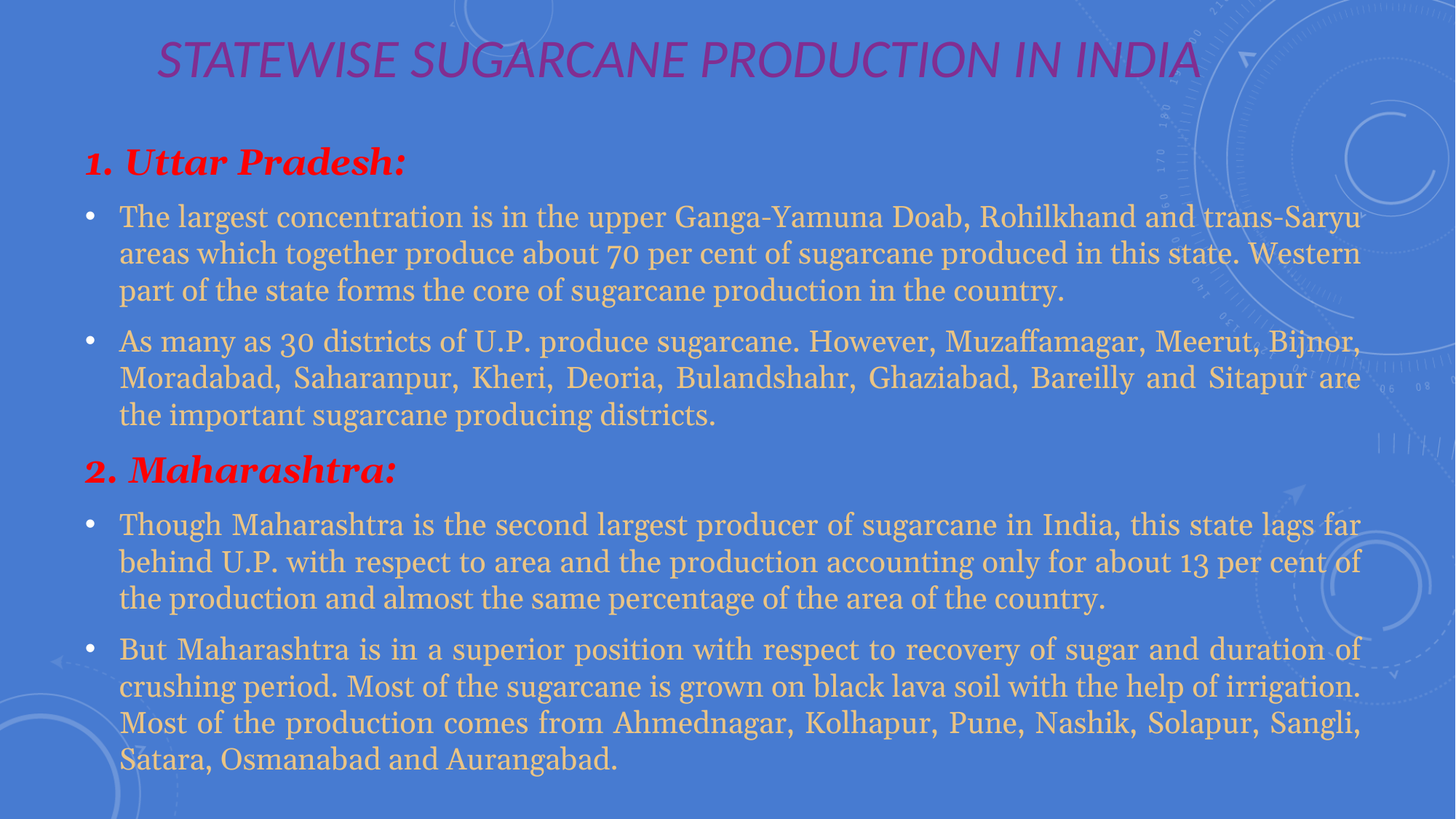

# Statewise sugarcane production in India
1. Uttar Pradesh:
The largest concentration is in the upper Ganga-Yamuna Doab, Rohilkhand and trans-Saryu areas which together produce about 70 per cent of sugarcane produced in this state. Western part of the state forms the core of sugarcane production in the country.
As many as 30 districts of U.P. produce sugarcane. However, Muzaffamagar, Meerut, Bijnor, Moradabad, Saharanpur, Kheri, Deoria, Bulandshahr, Ghaziabad, Bareilly and Sitapur are the important sugarcane producing districts.
2. Maharashtra:
Though Maharashtra is the second largest producer of sugarcane in India, this state lags far behind U.P. with respect to area and the production accounting only for about 13 per cent of the production and almost the same percentage of the area of the country.
But Maharashtra is in a superior position with respect to recovery of sugar and duration of crushing period. Most of the sugarcane is grown on black lava soil with the help of irrigation. Most of the production comes from Ahmednagar, Kolhapur, Pune, Nashik, Solapur, Sangli, Satara, Osmanabad and Aurangabad.